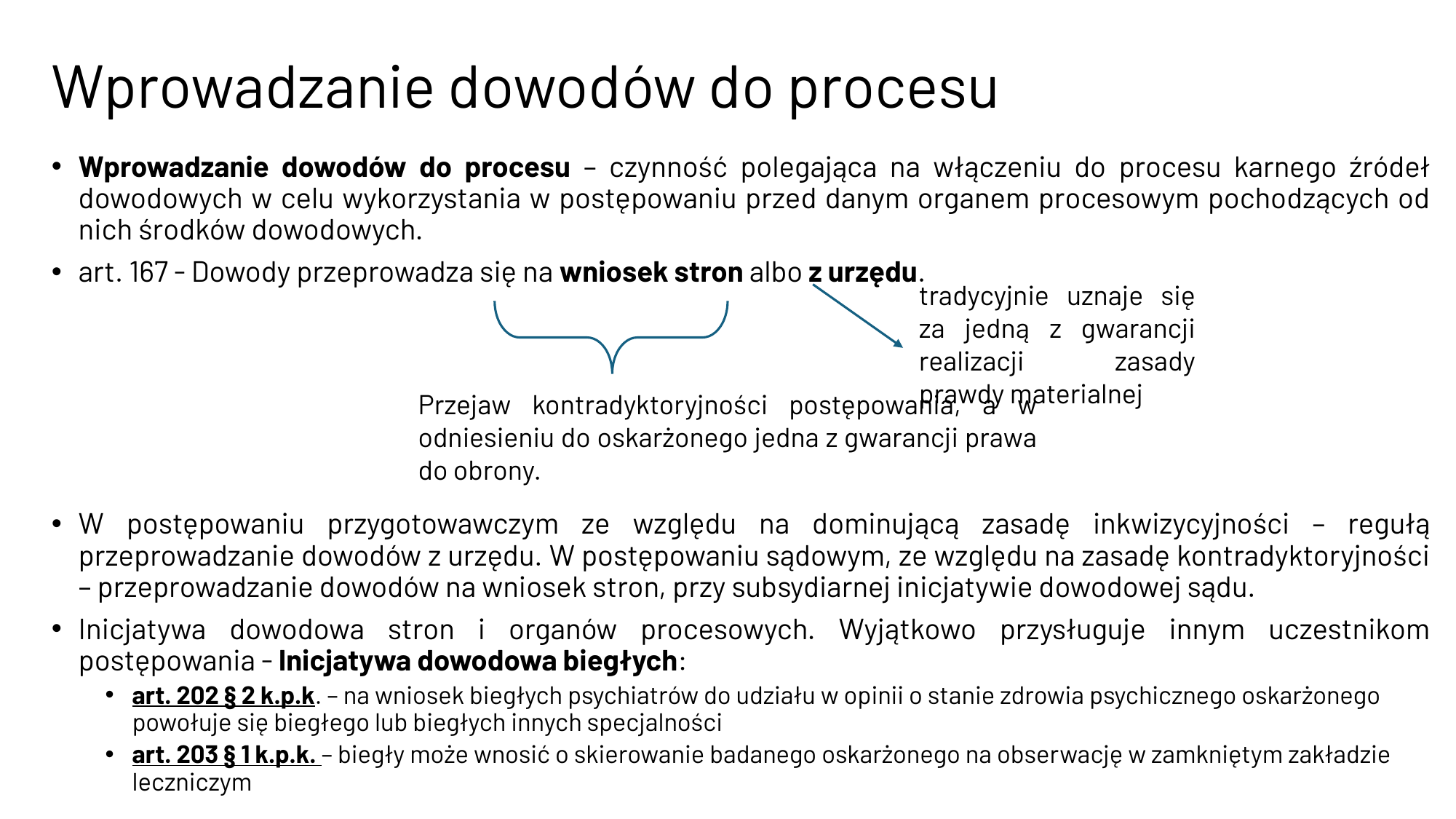

# Wprowadzanie dowodów do procesu
Wprowadzanie dowodów do procesu – czynność polegająca na włączeniu do procesu karnego źródeł dowodowych w celu wykorzystania w postępowaniu przed danym organem procesowym pochodzących od nich środków dowodowych.
art. 167 - Dowody przeprowadza się na wniosek stron albo z urzędu.

W postępowaniu przygotowawczym ze względu na dominującą zasadę inkwizycyjności – regułą przeprowadzanie dowodów z urzędu. W postępowaniu sądowym, ze względu na zasadę kontradyktoryjności – przeprowadzanie dowodów na wniosek stron, przy subsydiarnej inicjatywie dowodowej sądu.
Inicjatywa dowodowa stron i organów procesowych. Wyjątkowo przysługuje innym uczestnikom postępowania - Inicjatywa dowodowa biegłych:
art. 202 § 2 k.p.k. – na wniosek biegłych psychiatrów do udziału w opinii o stanie zdrowia psychicznego oskarżonego powołuje się biegłego lub biegłych innych specjalności
art. 203 § 1 k.p.k. – biegły może wnosić o skierowanie badanego oskarżonego na obserwację w zamkniętym zakładzie leczniczym

tradycyjnie uznaje się za jedną z gwarancji realizacji zasady prawdy materialnej
Przejaw kontradyktoryjności postępowania, a w odniesieniu do oskarżonego jedna z gwarancji prawa do obrony.